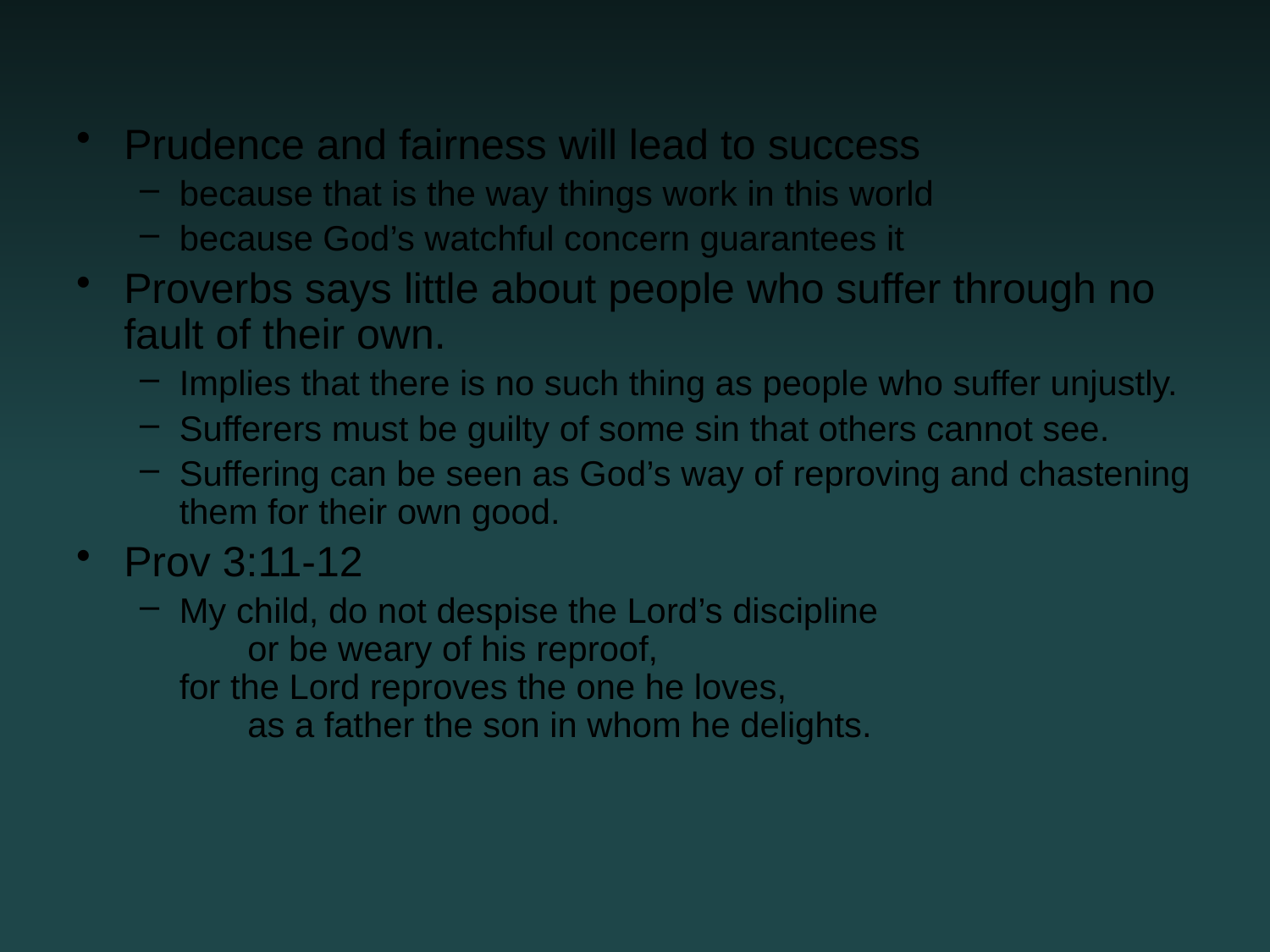

Prudence and fairness will lead to success
because that is the way things work in this world
because God’s watchful concern guarantees it
Proverbs says little about people who suffer through no fault of their own.
Implies that there is no such thing as people who suffer unjustly.
Sufferers must be guilty of some sin that others cannot see.
Suffering can be seen as God’s way of reproving and chastening them for their own good.
Prov 3:11-12
My child, do not despise the Lord’s discipline
       or be weary of his reproof,
for the Lord reproves the one he loves,
       as a father the son in whom he delights.